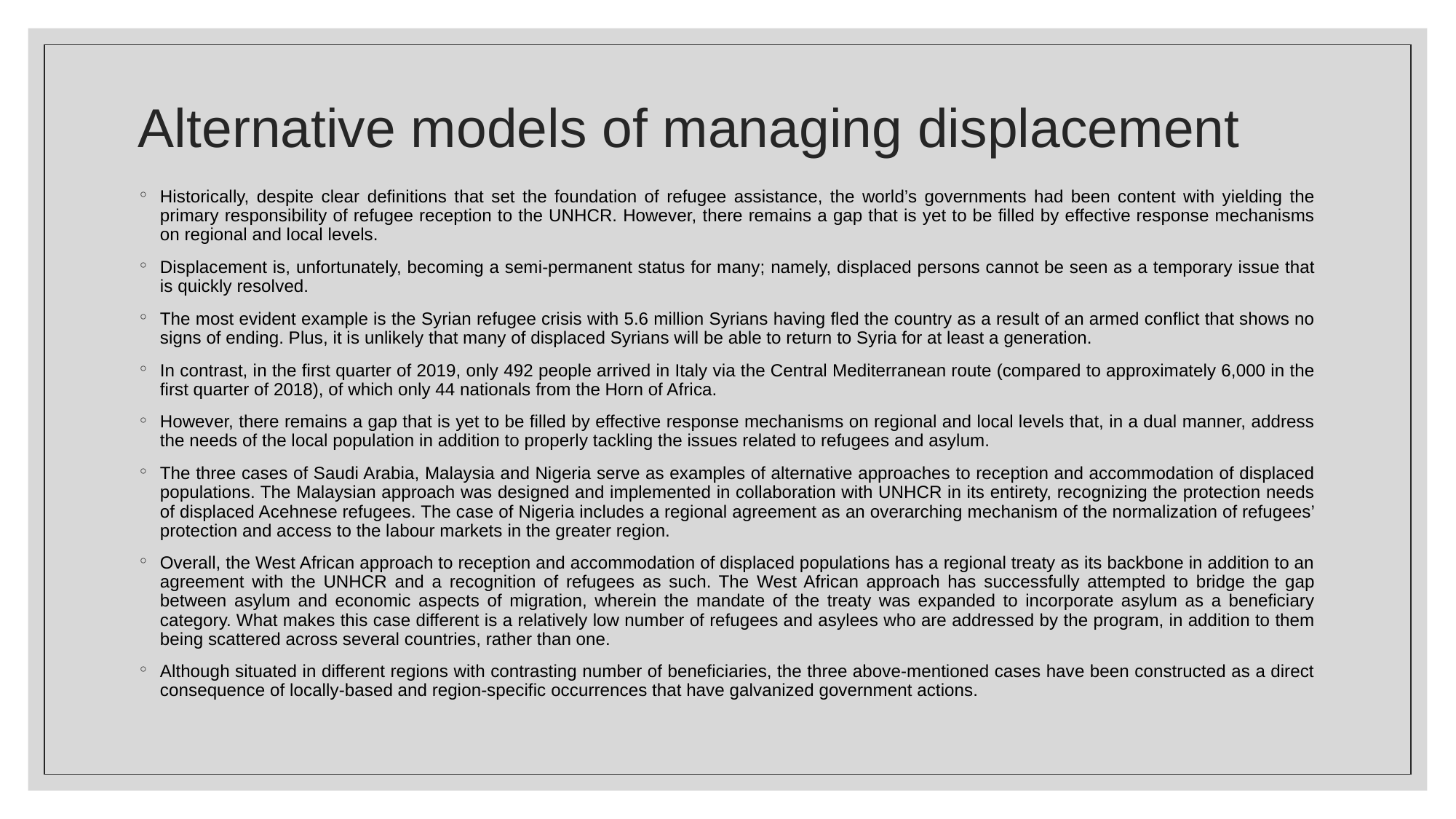

# Alternative models of managing displacement
Historically, despite clear definitions that set the foundation of refugee assistance, the world’s governments had been content with yielding the primary responsibility of refugee reception to the UNHCR. However, there remains a gap that is yet to be filled by effective response mechanisms on regional and local levels.
Displacement is, unfortunately, becoming a semi-permanent status for many; namely, displaced persons cannot be seen as a temporary issue that is quickly resolved.
The most evident example is the Syrian refugee crisis with 5.6 million Syrians having fled the country as a result of an armed conflict that shows no signs of ending. Plus, it is unlikely that many of displaced Syrians will be able to return to Syria for at least a generation.
In contrast, in the first quarter of 2019, only 492 people arrived in Italy via the Central Mediterranean route (compared to approximately 6,000 in the first quarter of 2018), of which only 44 nationals from the Horn of Africa.
However, there remains a gap that is yet to be filled by effective response mechanisms on regional and local levels that, in a dual manner, address the needs of the local population in addition to properly tackling the issues related to refugees and asylum.
The three cases of Saudi Arabia, Malaysia and Nigeria serve as examples of alternative approaches to reception and accommodation of displaced populations. The Malaysian approach was designed and implemented in collaboration with UNHCR in its entirety, recognizing the protection needs of displaced Acehnese refugees. The case of Nigeria includes a regional agreement as an overarching mechanism of the normalization of refugees’ protection and access to the labour markets in the greater region.
Overall, the West African approach to reception and accommodation of displaced populations has a regional treaty as its backbone in addition to an agreement with the UNHCR and a recognition of refugees as such. The West African approach has successfully attempted to bridge the gap between asylum and economic aspects of migration, wherein the mandate of the treaty was expanded to incorporate asylum as a beneficiary category. What makes this case different is a relatively low number of refugees and asylees who are addressed by the program, in addition to them being scattered across several countries, rather than one.
Although situated in different regions with contrasting number of beneficiaries, the three above-mentioned cases have been constructed as a direct consequence of locally-based and region-specific occurrences that have galvanized government actions.